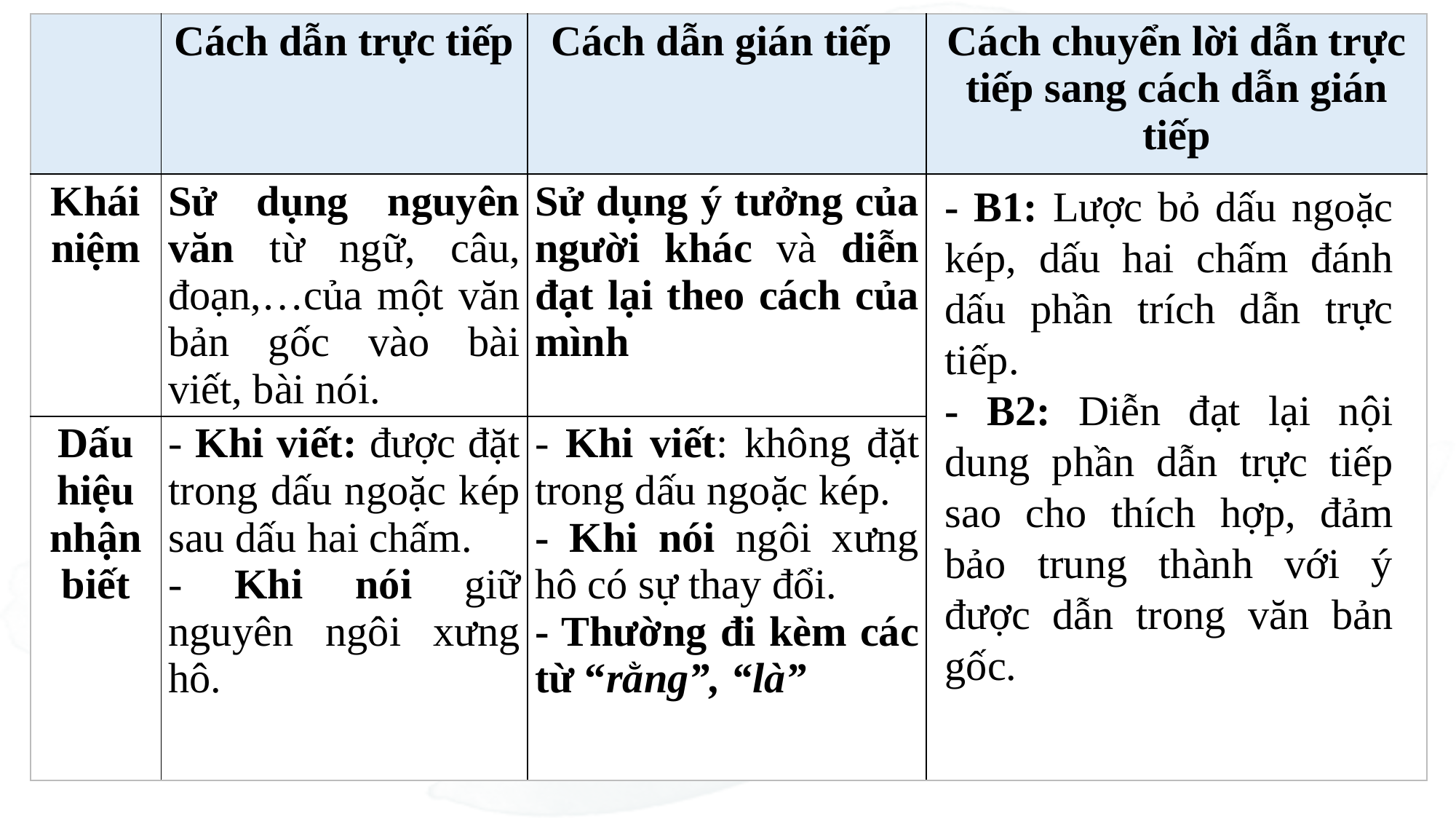

|  | Cách dẫn trực tiếp | Cách dẫn gián tiếp | Cách chuyển lời dẫn trực tiếp sang cách dẫn gián tiếp |
| --- | --- | --- | --- |
| Khái niệm | Sử dụng nguyên văn từ ngữ, câu, đoạn,…của một văn bản gốc vào bài viết, bài nói. | Sử dụng ý tưởng của người khác và diễn đạt lại theo cách của mình |  |
| Dấu hiệu nhận biết | - Khi viết: được đặt trong dấu ngoặc kép sau dấu hai chấm. - Khi nói giữ nguyên ngôi xưng hô. | - Khi viết: không đặt trong dấu ngoặc kép. - Khi nói ngôi xưng hô có sự thay đổi. - Thường đi kèm các từ “rằng”, “là” |  |
- B1: Lược bỏ dấu ngoặc kép, dấu hai chấm đánh dấu phần trích dẫn trực tiếp.
- B2: Diễn đạt lại nội dung phần dẫn trực tiếp sao cho thích hợp, đảm bảo trung thành với ý được dẫn trong văn bản gốc.